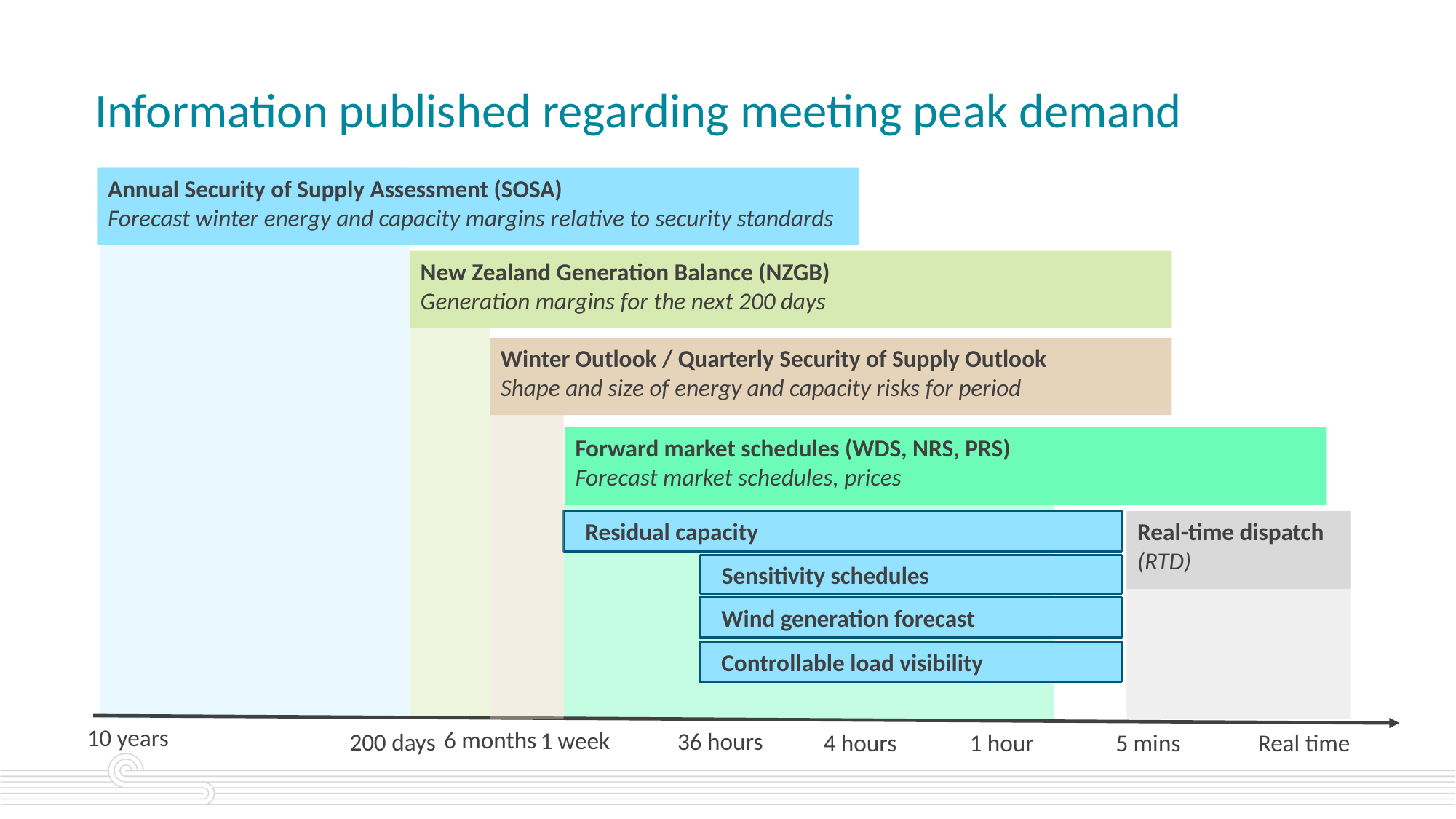

# Information published regarding meeting peak demand

Annual Security of Supply Assessment (SOSA)
Forecast winter energy and capacity margins relative to security standards
New Zealand Generation Balance (NZGB)
Generation margins for the next 200 days

Winter Outlook / Quarterly Security of Supply Outlook
Shape and size of energy and capacity risks for period

Forward market schedules (WDS, NRS, PRS)
Forecast market schedules, prices

Residual capacity
Real-time dispatch (RTD)

Sensitivity schedules
Wind generation forecast
Controllable load visibility
10 years

6 months

1 week

36 hours

200 days

4 hours

1 hour

5 mins

Real time